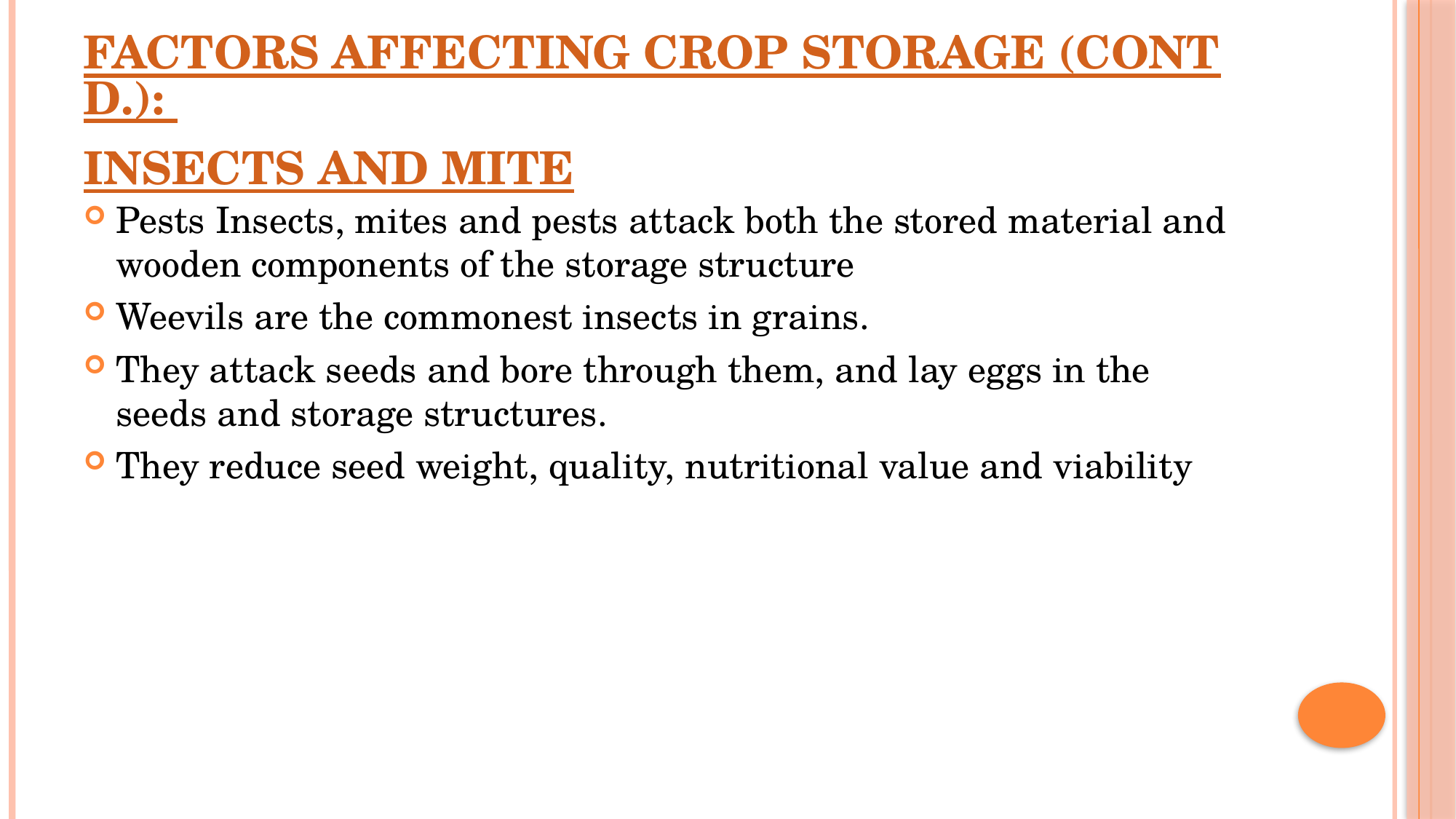

# Factors affecting Crop Storage (Contd.): Insects and Mite
Pests Insects, mites and pests attack both the stored material and wooden components of the storage structure
Weevils are the commonest insects in grains.
They attack seeds and bore through them, and lay eggs in the seeds and storage structures.
They reduce seed weight, quality, nutritional value and viability